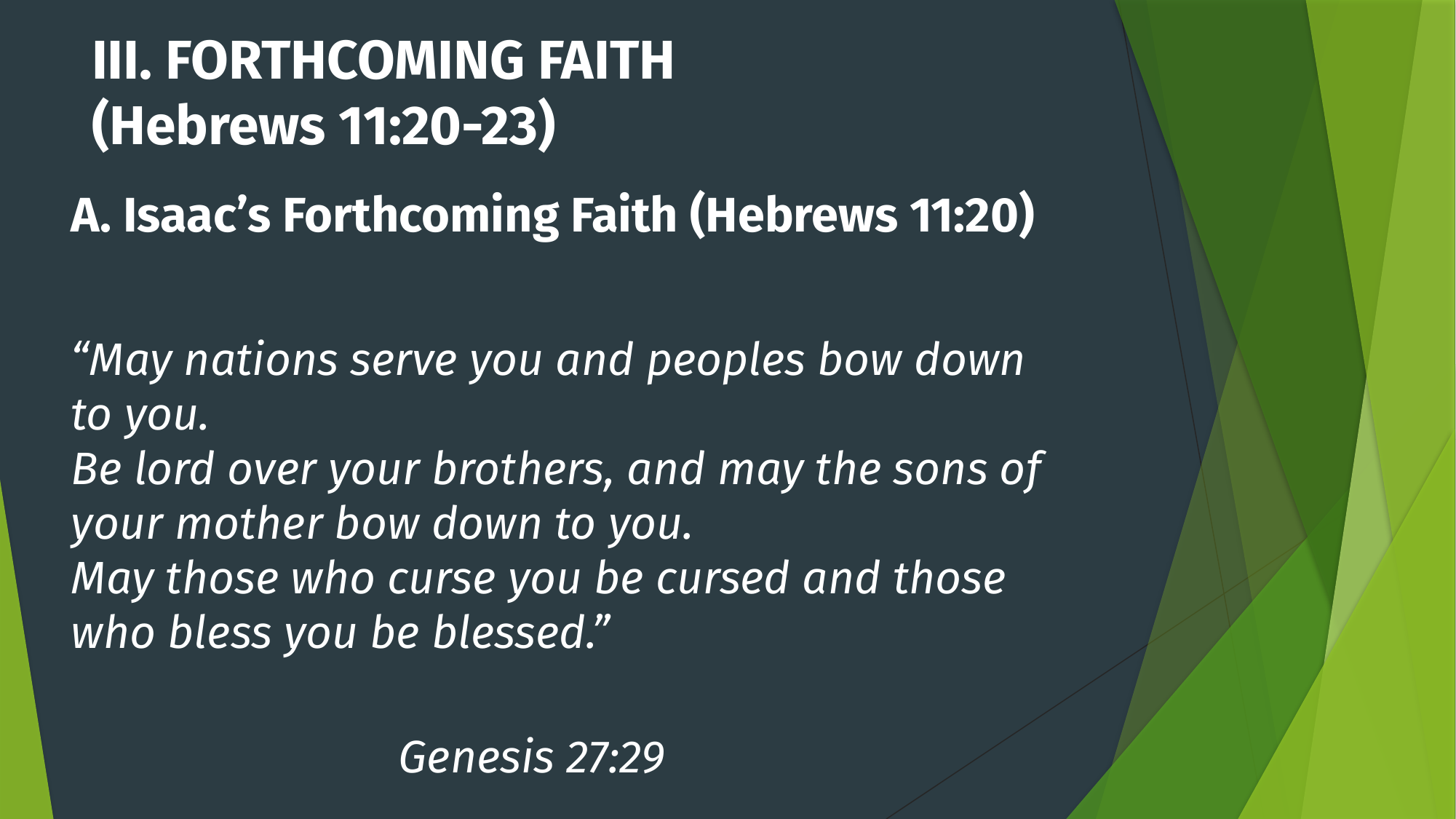

# III. FORTHCOMING FAITH (Hebrews 11:20-23)
A. Isaac’s Forthcoming Faith (Hebrews 11:20)

“May nations serve you and peoples bow down to you.
Be lord over your brothers, and may the sons of your mother bow down to you.
May those who curse you be cursed and those who bless you be blessed.”
												Genesis 27:29